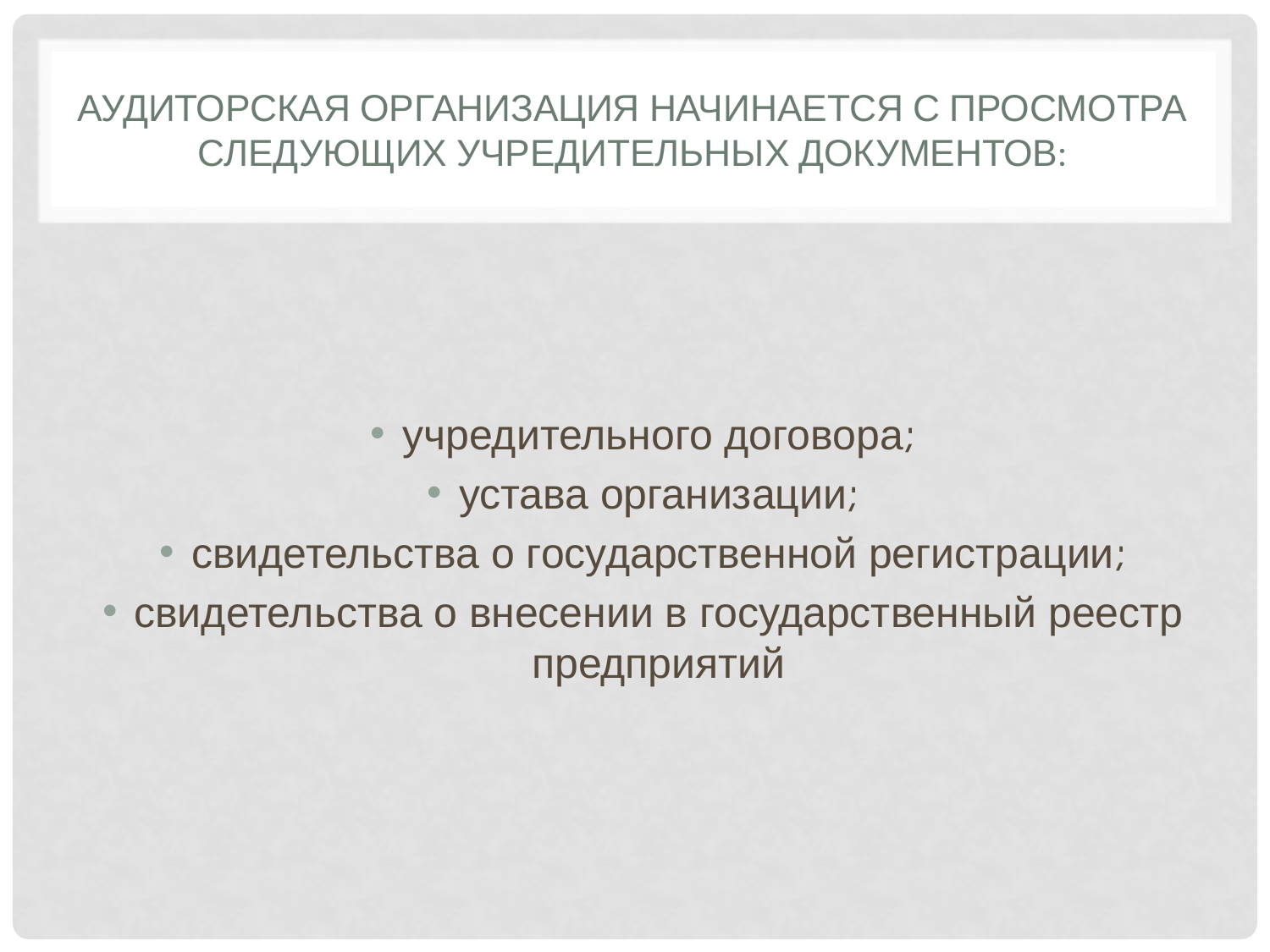

# Аудиторская организация начинается с просмотра следующих учредительных документов:
учредительного договора;
устава организации;
свидетельства о государственной регистрации;
свидетельства о внесении в государственный реестр предприятий